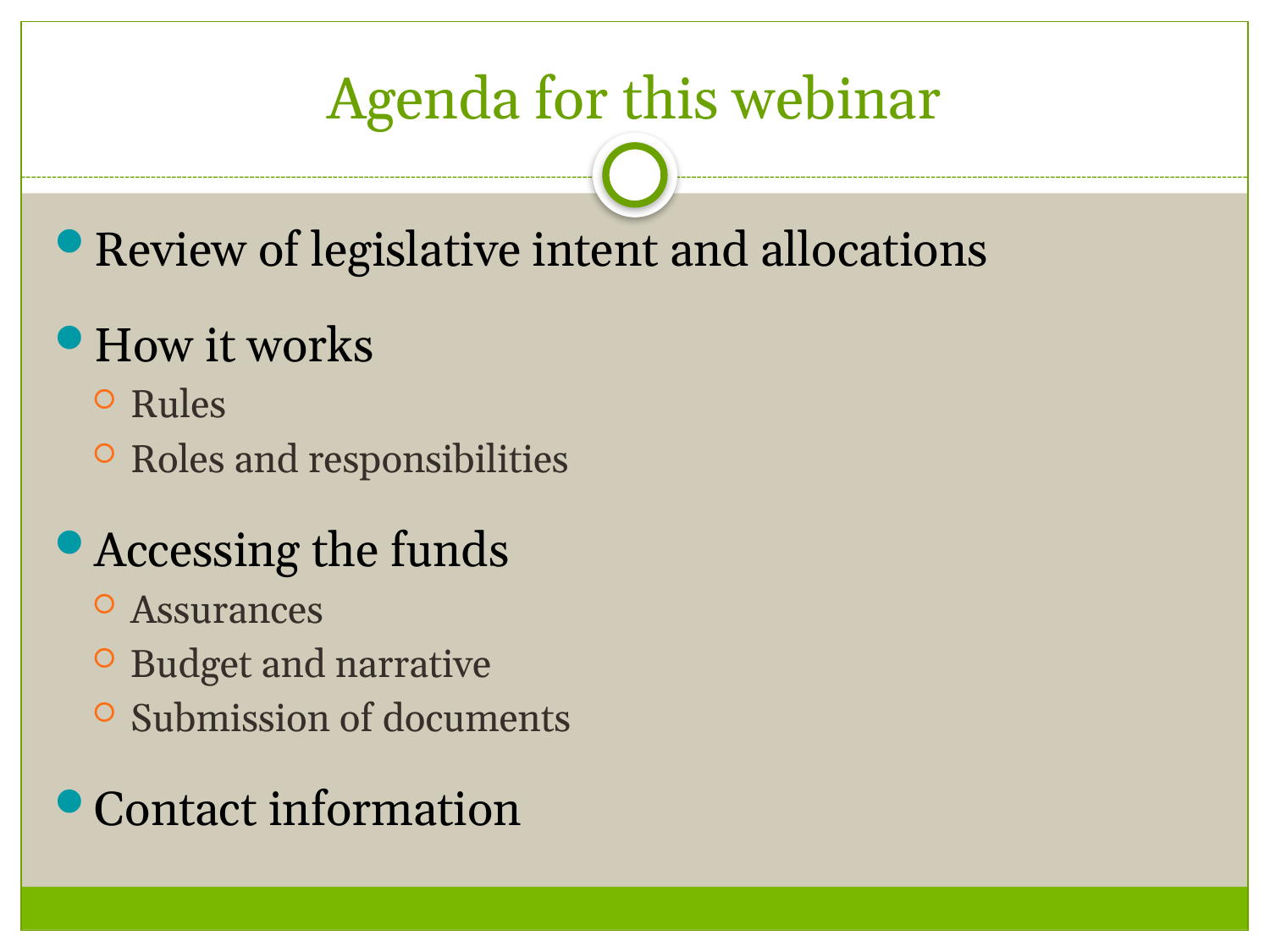

# Agenda for this webinar
Review of legislative intent and allocations

How it works
Rules
Roles and responsibilities

Accessing the funds
Assurances
Budget and narrative
Submission of documents

Contact information